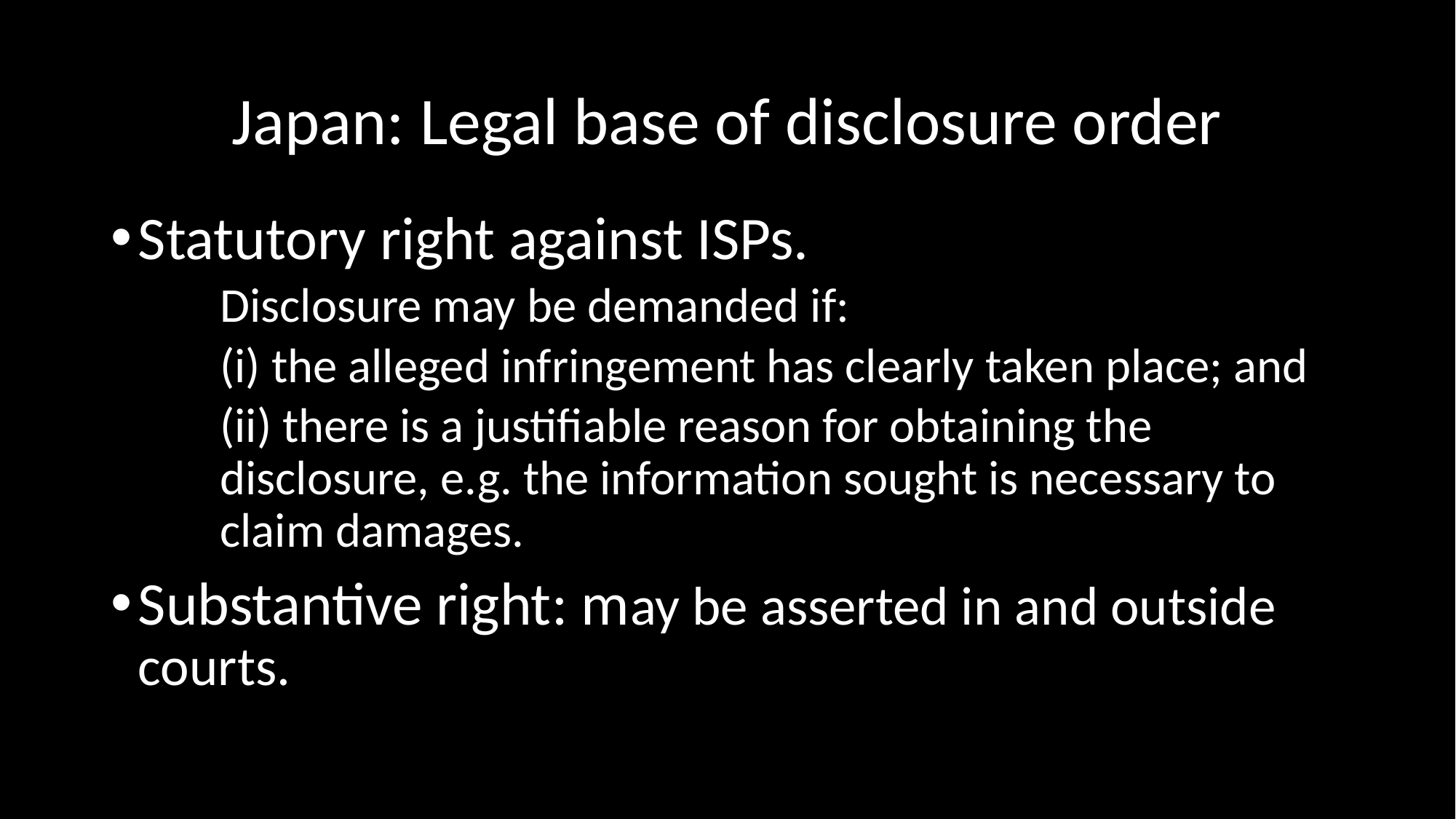

# Japan: Legal base of disclosure order
Statutory right against ISPs.
Disclosure may be demanded if:
(i) the alleged infringement has clearly taken place; and
(ii) there is a justifiable reason for obtaining the disclosure, e.g. the information sought is necessary to claim damages.
Substantive right: may be asserted in and outside courts.